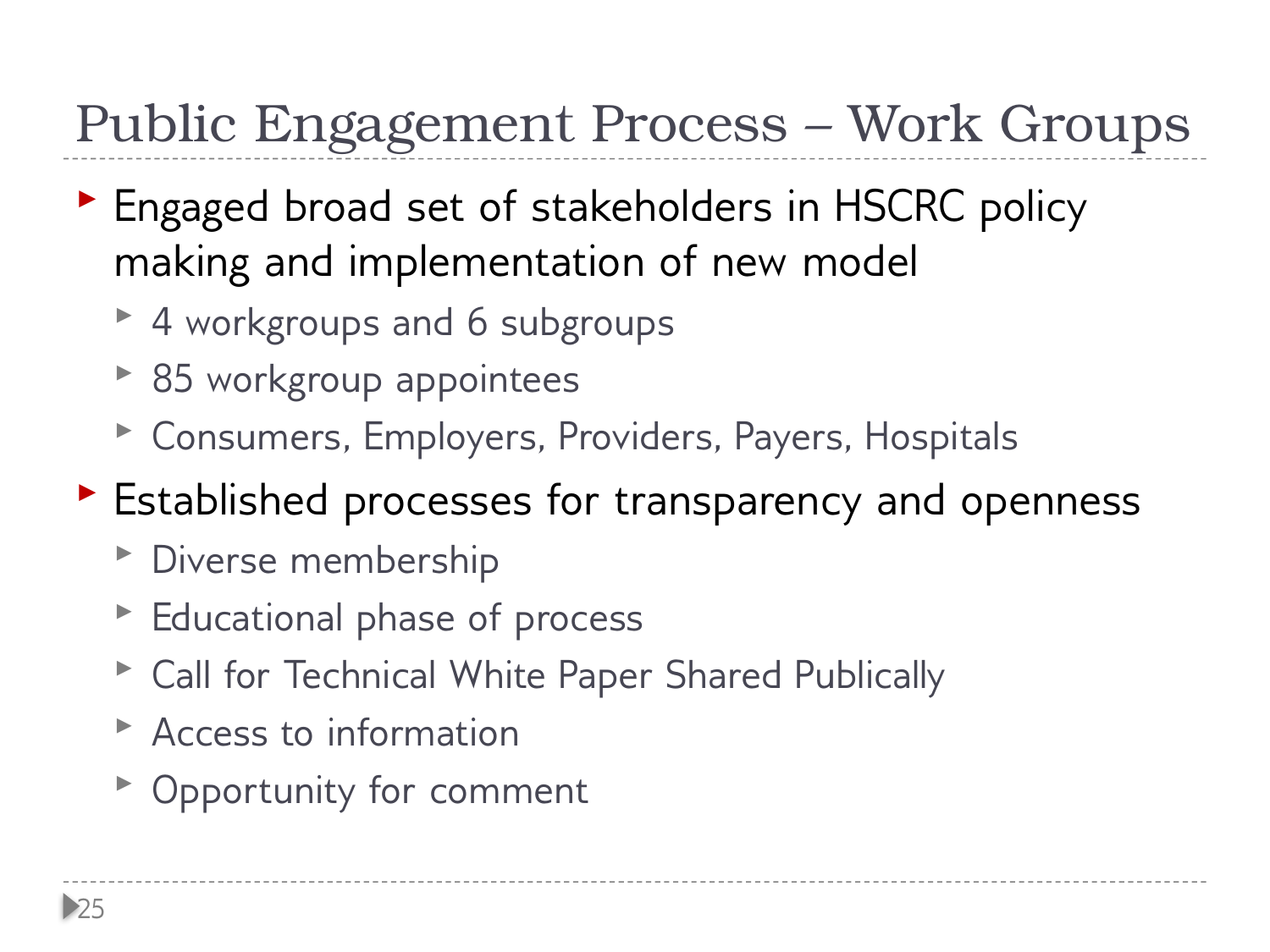

# Public Engagement Process – Work Groups
Engaged broad set of stakeholders in HSCRC policy making and implementation of new model
4 workgroups and 6 subgroups
85 workgroup appointees
Consumers, Employers, Providers, Payers, Hospitals
Established processes for transparency and openness
Diverse membership
Educational phase of process
Call for Technical White Paper Shared Publically
Access to information
Opportunity for comment